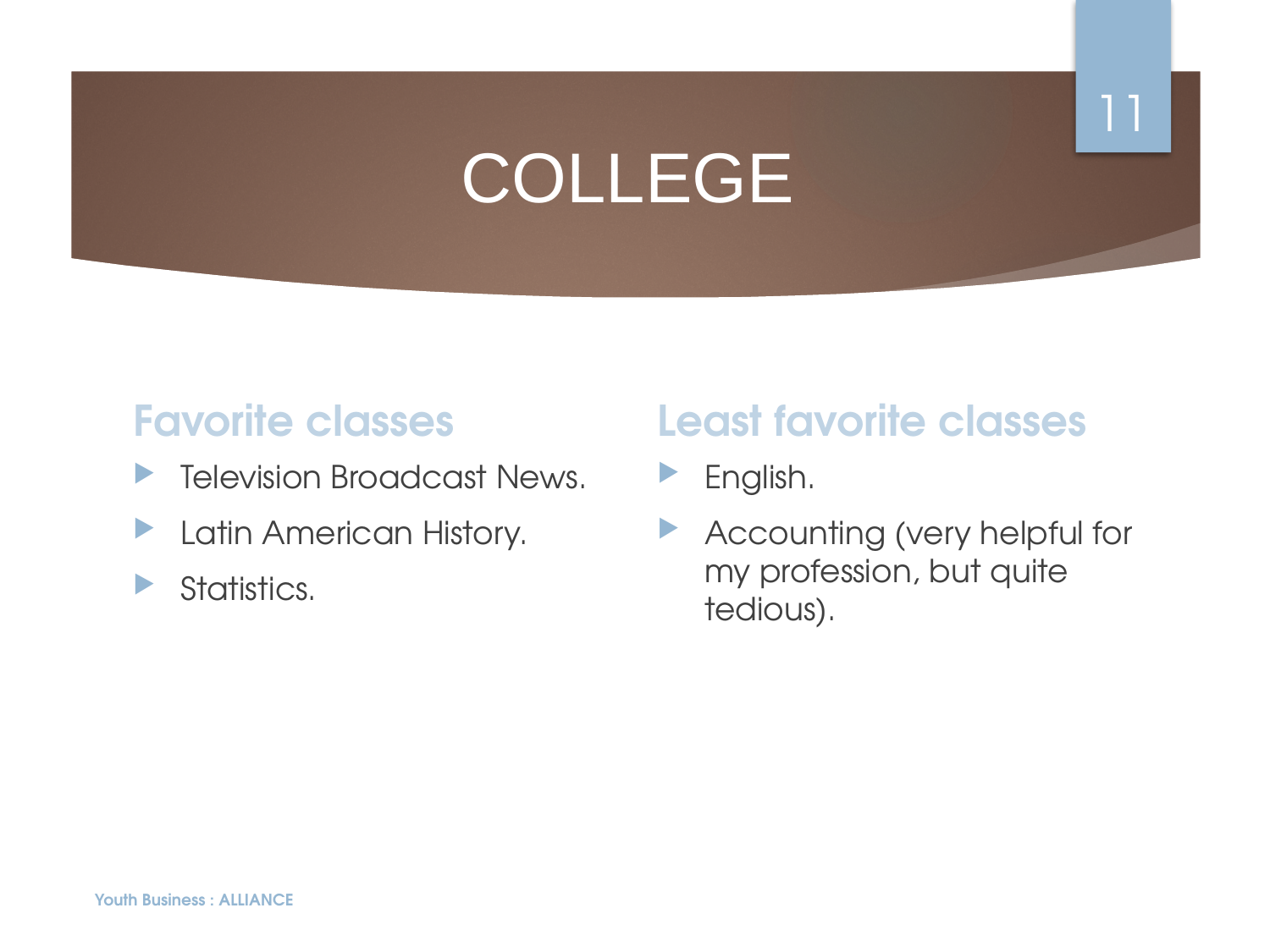

11
# COLLEGE
Favorite classes
Least favorite classes
English.
Accounting (very helpful for my profession, but quite tedious).

Television Broadcast News.
Latin American History.
Statistics.
Youth Business : ALLIANCE